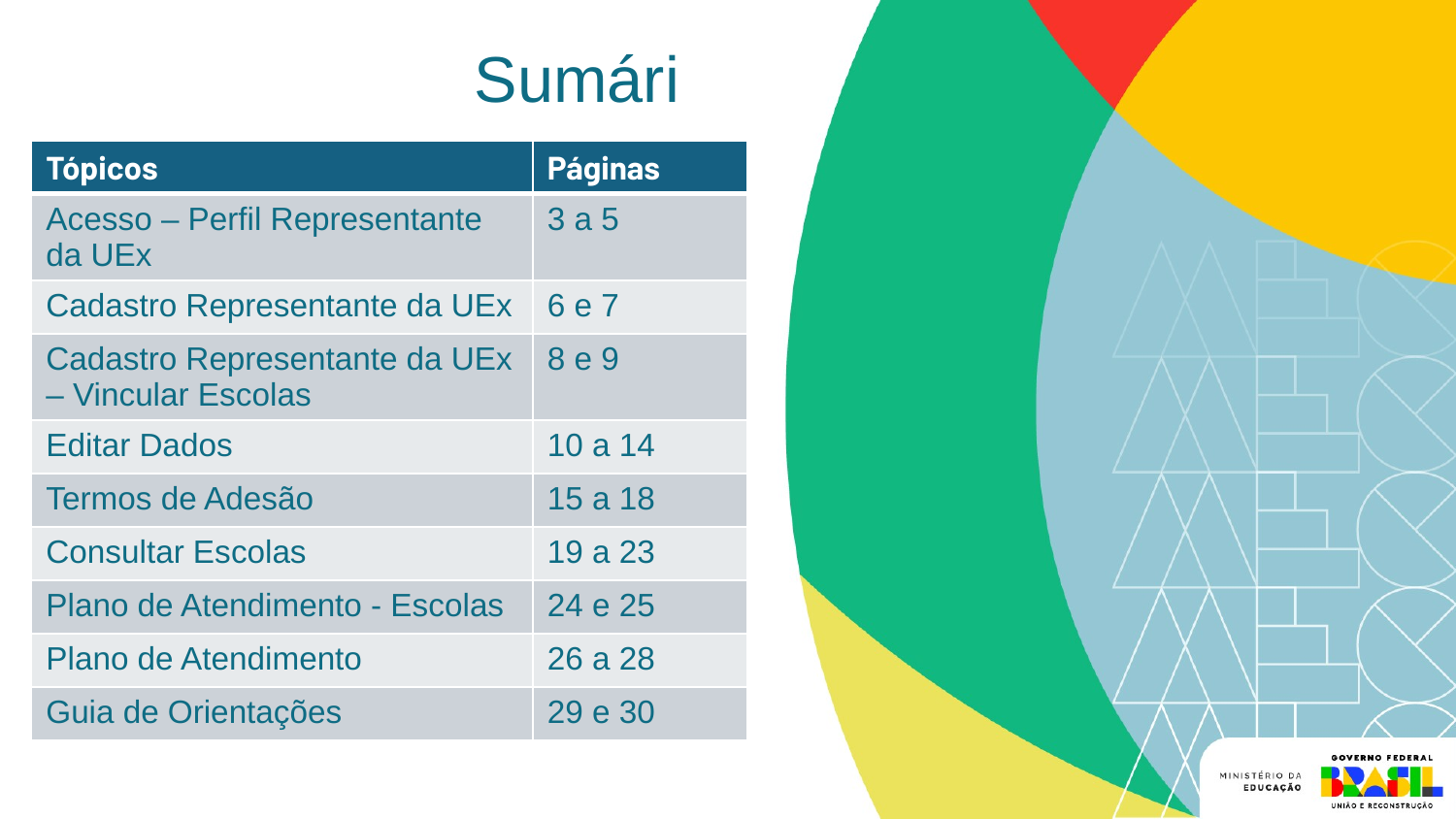

Sumário
| Tópicos | Páginas |
| --- | --- |
| Acesso – Perfil Representante da UEx | 3 a 5 |
| Cadastro Representante da UEx | 6 e 7 |
| Cadastro Representante da UEx – Vincular Escolas | 8 e 9 |
| Editar Dados | 10 a 14 |
| Termos de Adesão | 15 a 18 |
| Consultar Escolas | 19 a 23 |
| Plano de Atendimento - Escolas | 24 e 25 |
| Plano de Atendimento | 26 a 28 |
| Guia de Orientações | 29 e 30 |